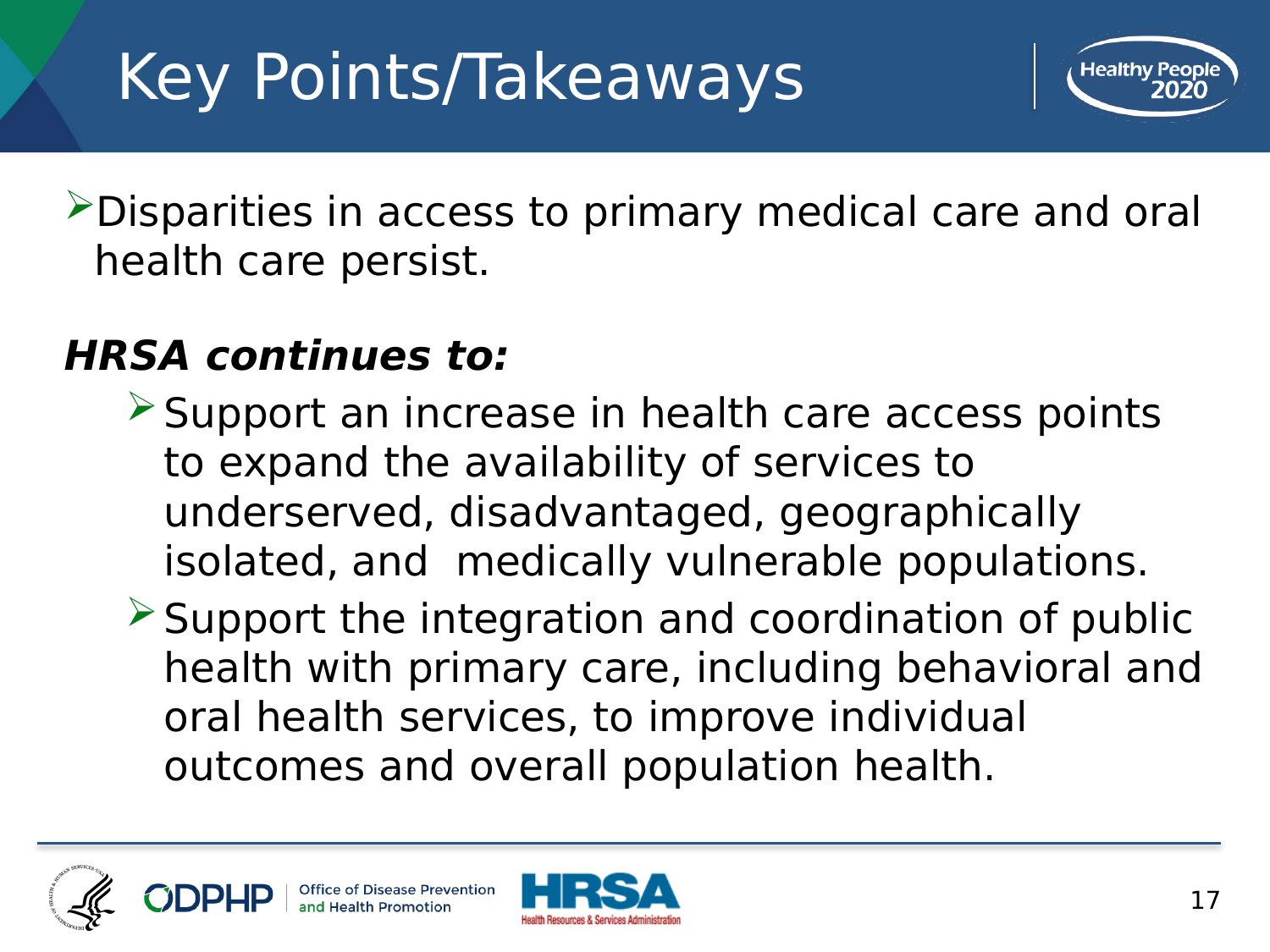

# Key Points/Takeaways
Disparities in access to primary medical care and oral health care persist.

HRSA continues to:
Support an increase in health care access points to expand the availability of services to underserved, disadvantaged, geographically isolated, and  medically vulnerable populations.
Support the integration and coordination of public health with primary care, including behavioral and oral health services, to improve individual outcomes and overall population health.
17